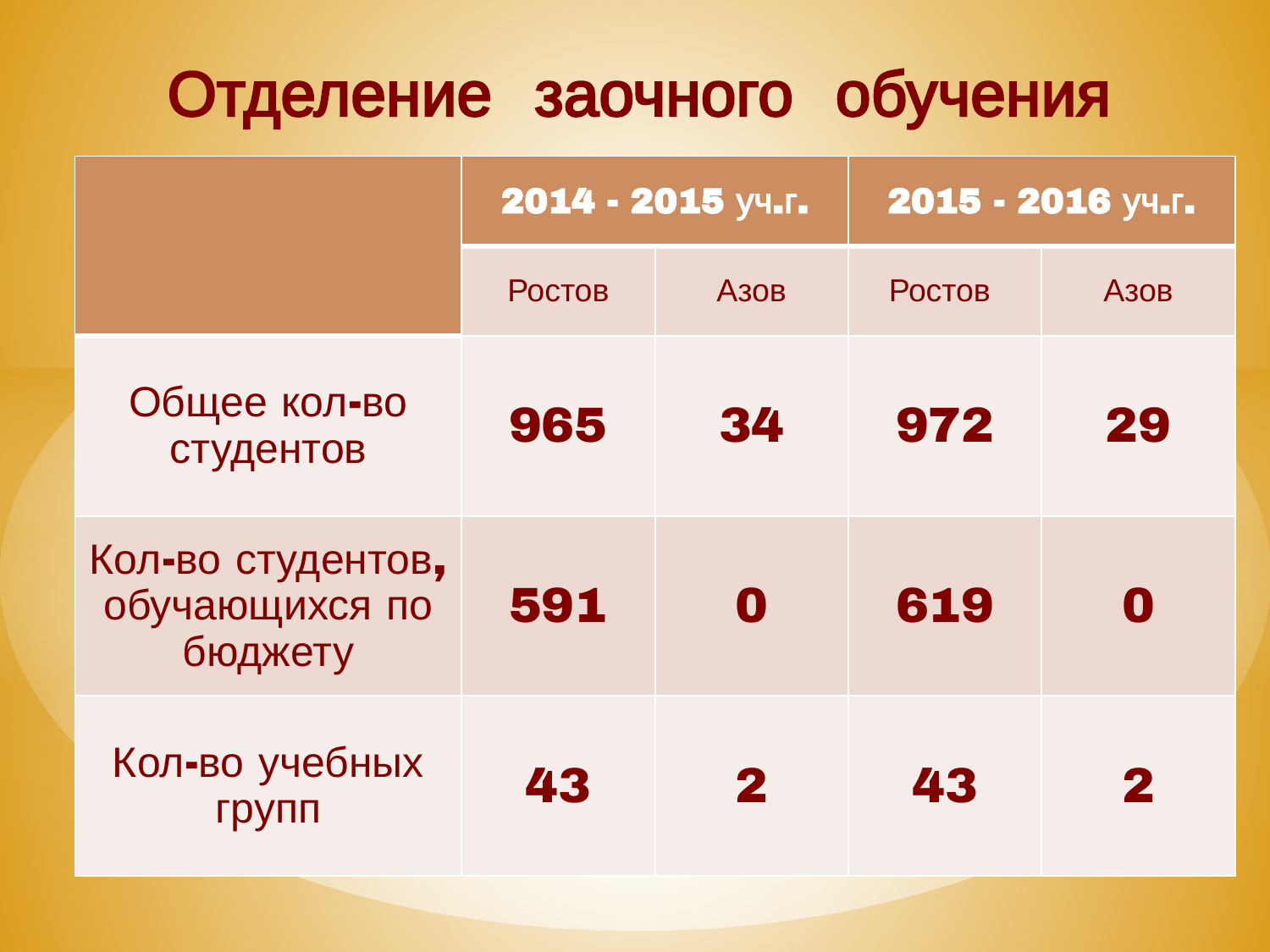

Отделение  заочного  обучения
|  | 2014 - 2015 уч.г. |  | 2015 - 2016 уч.г. |  |
| --- | --- | --- | --- | --- |
|  | Ростов | Азов | Ростов | Азов |
| Общее кол-во студентов | 965 | 34 | 972 | 29 |
| Кол-во студентов, обучающихся по бюджету | 591 | 0 | 619 | 0 |
| Кол-во учебных групп | 43 | 2 | 43 | 2 |